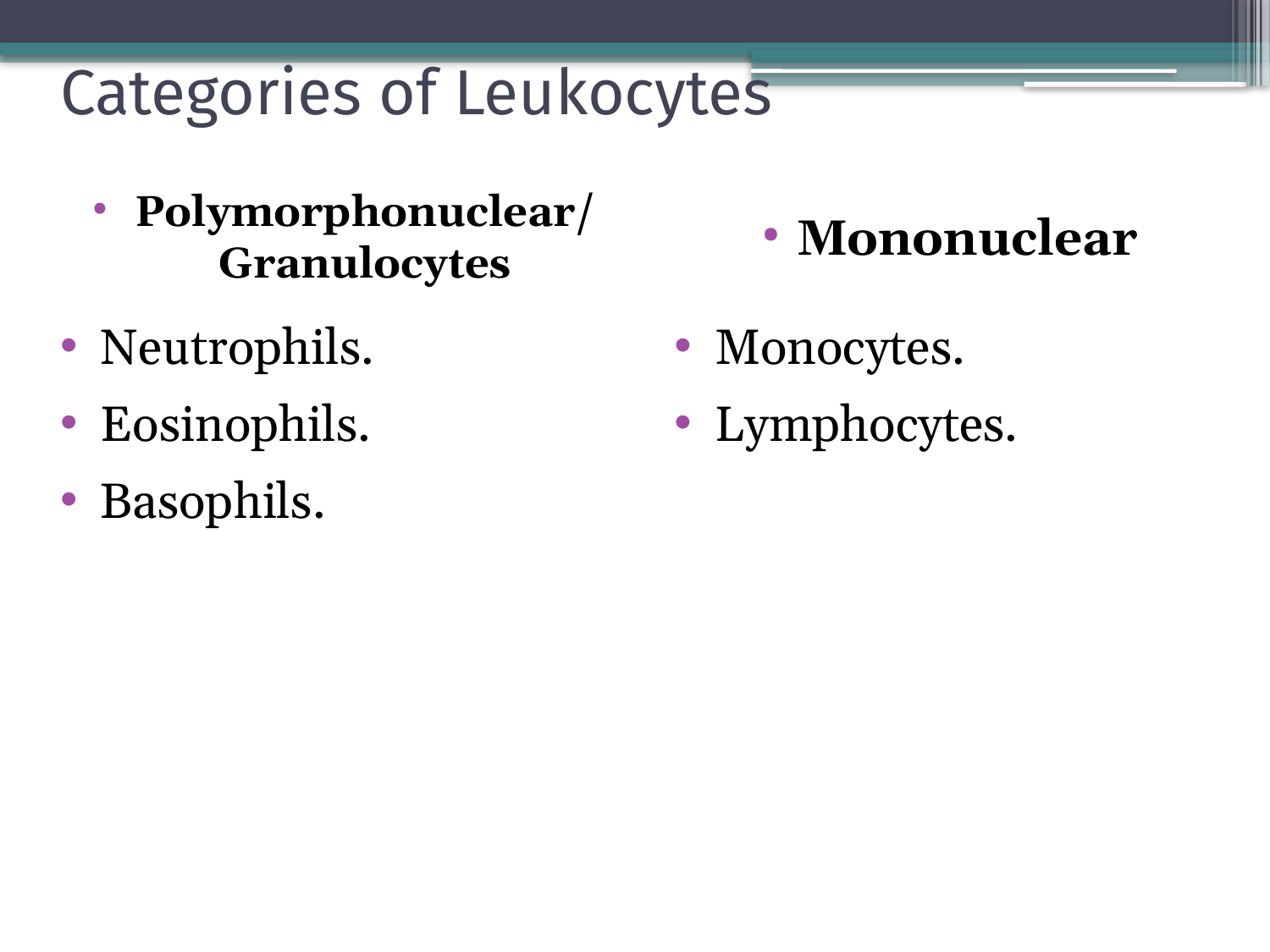

# Categories of Leukocytes
Polymorphonuclear/ Granulocytes
Mononuclear
Neutrophils.
Eosinophils.
Basophils.
Monocytes.
Lymphocytes.
37